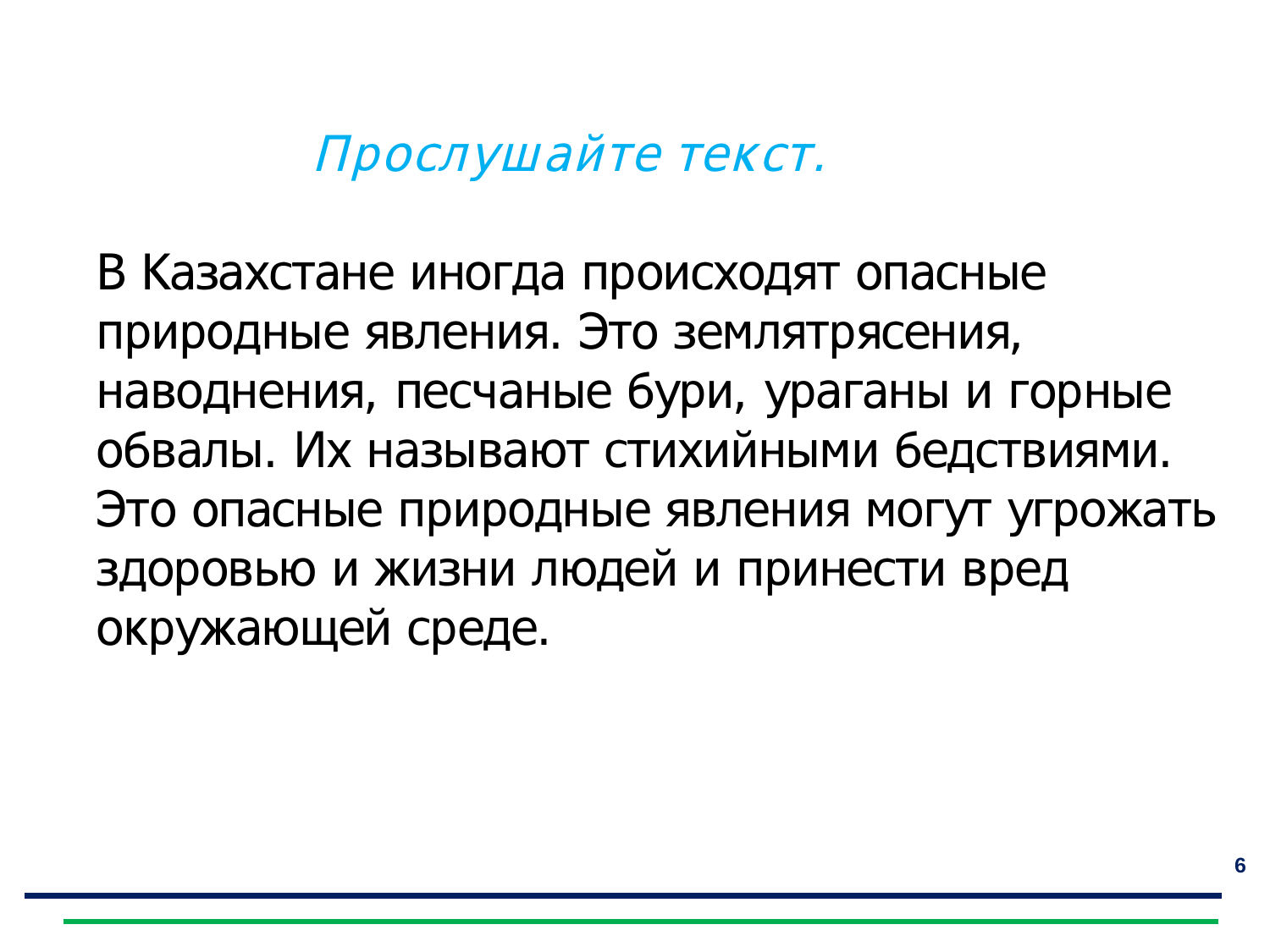

Отгадайте загадки
               Прослушайте текст.

В Казахстане иногда происходят опасные природные явления. Это землятрясения, наводнения, песчаные бури, ураганы и горные обвалы. Их называют стихийными бедствиями. Это опасные природные явления могут угрожать здоровью и жизни людей и принести вред окружающей среде.
6